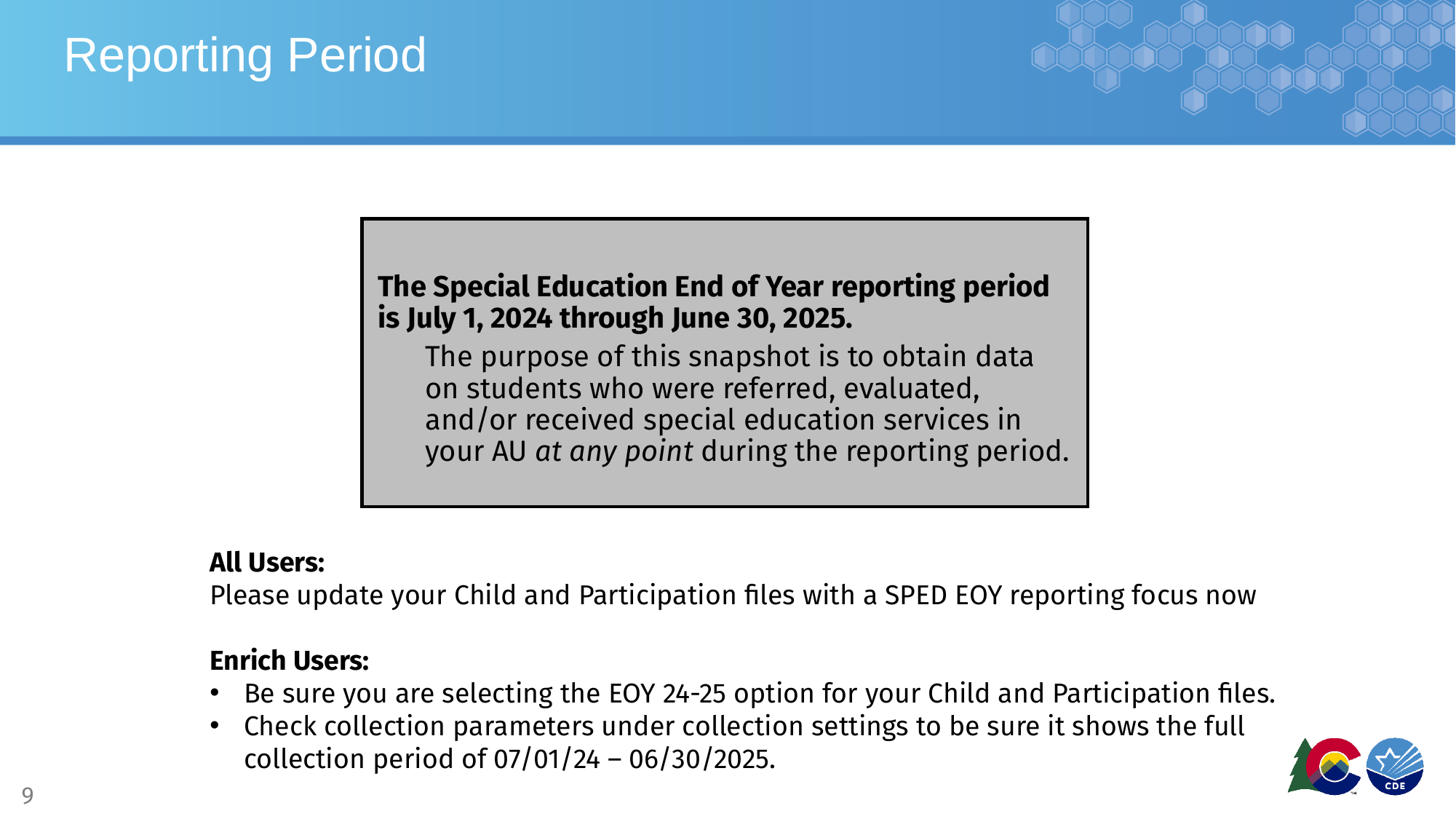

# Reporting Period

The Special Education End of Year reporting period is July 1, 2024 through June 30, 2025.
The purpose of this snapshot is to obtain data on students who were referred, evaluated, and/or received special education services in your AU at any point during the reporting period.

All Users:
Please update your Child and Participation files with a SPED EOY reporting focus now

Enrich Users:
Be sure you are selecting the EOY 24-25 option for your Child and Participation files.
Check collection parameters under collection settings to be sure it shows the full collection period of 07/01/24 – 06/30/2025.
9